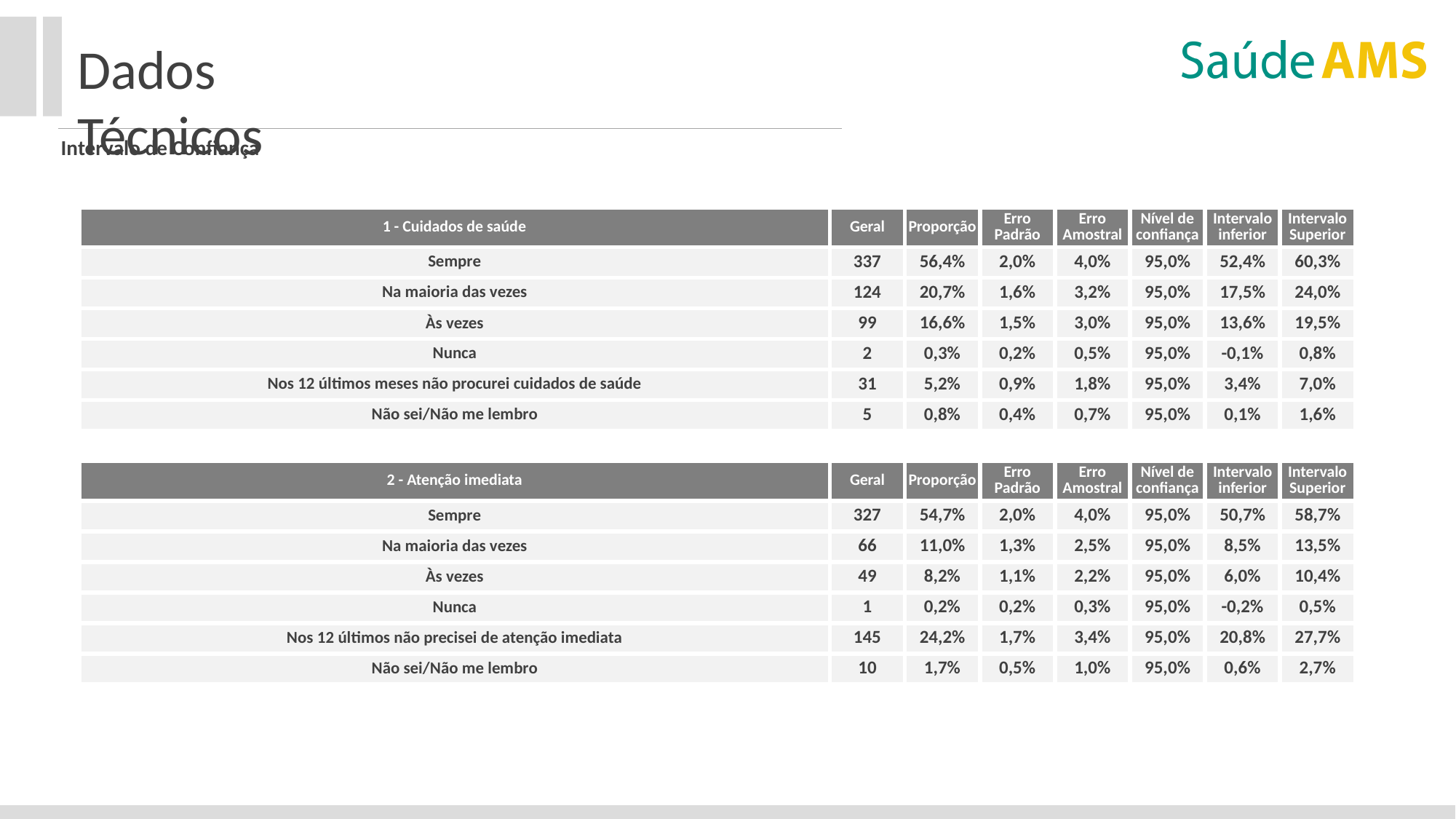

Dados Técnicos
Intervalo de Confiança
| 1 - Cuidados de saúde | Geral | Proporção | Erro Padrão | Erro Amostral | Nível de confiança | Intervalo inferior | Intervalo Superior |
| --- | --- | --- | --- | --- | --- | --- | --- |
| Sempre | 337 | 56,4% | 2,0% | 4,0% | 95,0% | 52,4% | 60,3% |
| Na maioria das vezes | 124 | 20,7% | 1,6% | 3,2% | 95,0% | 17,5% | 24,0% |
| Às vezes | 99 | 16,6% | 1,5% | 3,0% | 95,0% | 13,6% | 19,5% |
| Nunca | 2 | 0,3% | 0,2% | 0,5% | 95,0% | -0,1% | 0,8% |
| Nos 12 últimos meses não procurei cuidados de saúde | 31 | 5,2% | 0,9% | 1,8% | 95,0% | 3,4% | 7,0% |
| Não sei/Não me lembro | 5 | 0,8% | 0,4% | 0,7% | 95,0% | 0,1% | 1,6% |
|  |  |  |  |  |  |  |  |
| 2 - Atenção imediata | Geral | Proporção | Erro Padrão | Erro Amostral | Nível de confiança | Intervalo inferior | Intervalo Superior |
| Sempre | 327 | 54,7% | 2,0% | 4,0% | 95,0% | 50,7% | 58,7% |
| Na maioria das vezes | 66 | 11,0% | 1,3% | 2,5% | 95,0% | 8,5% | 13,5% |
| Às vezes | 49 | 8,2% | 1,1% | 2,2% | 95,0% | 6,0% | 10,4% |
| Nunca | 1 | 0,2% | 0,2% | 0,3% | 95,0% | -0,2% | 0,5% |
| Nos 12 últimos não precisei de atenção imediata | 145 | 24,2% | 1,7% | 3,4% | 95,0% | 20,8% | 27,7% |
| Não sei/Não me lembro | 10 | 1,7% | 0,5% | 1,0% | 95,0% | 0,6% | 2,7% |
|  |  |  |  |  |  |  |  |